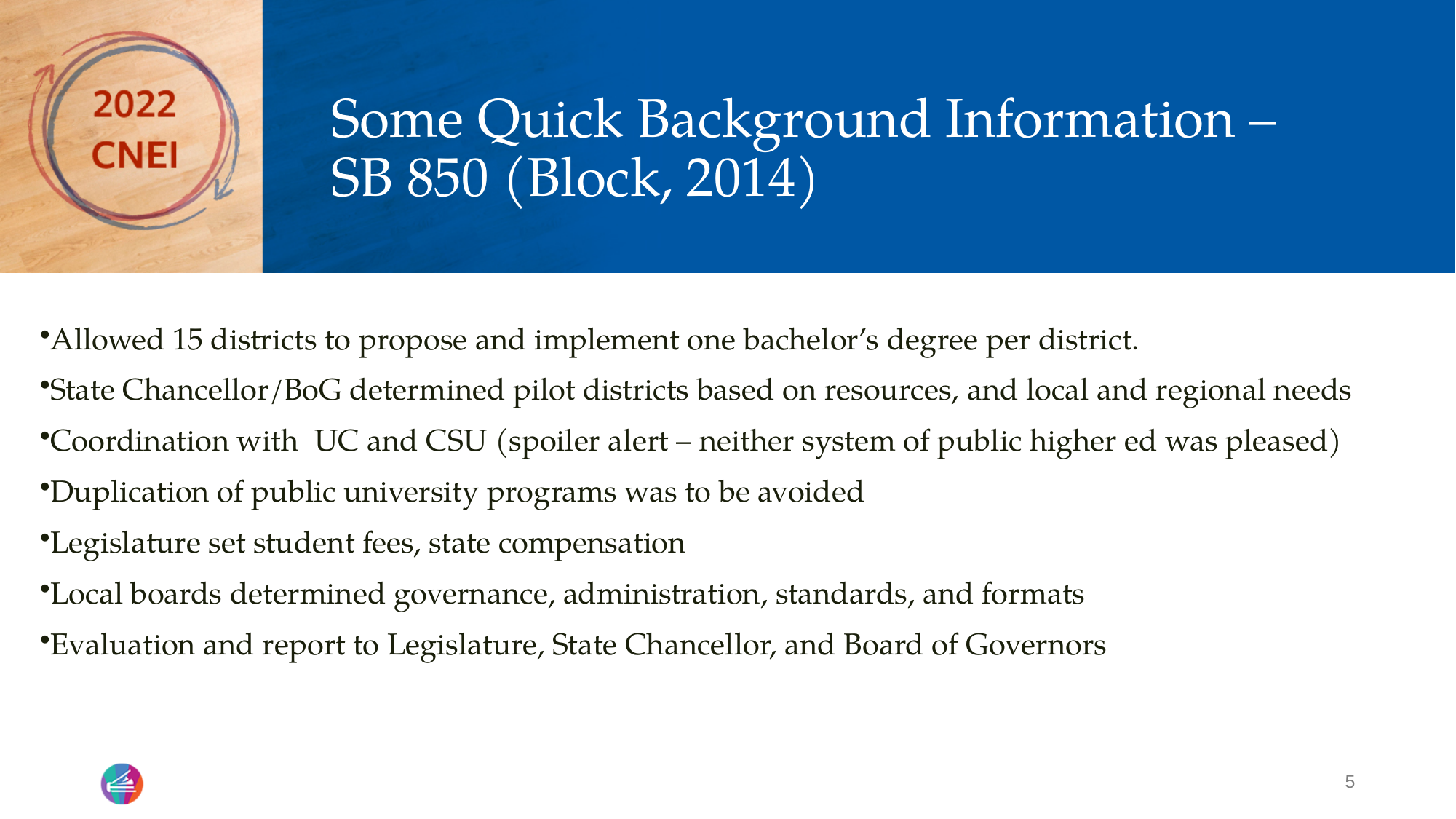

# Some Quick Background Information – SB 850 (Block, 2014)
Allowed 15 districts to propose and implement one bachelor’s degree per district.
State Chancellor/BoG determined pilot districts based on resources, and local and regional needs
Coordination with  UC and CSU (spoiler alert – neither system of public higher ed was pleased)
Duplication of public university programs was to be avoided
Legislature set student fees, state compensation
Local boards determined governance, administration, standards, and formats
Evaluation and report to Legislature, State Chancellor, and Board of Governors

5